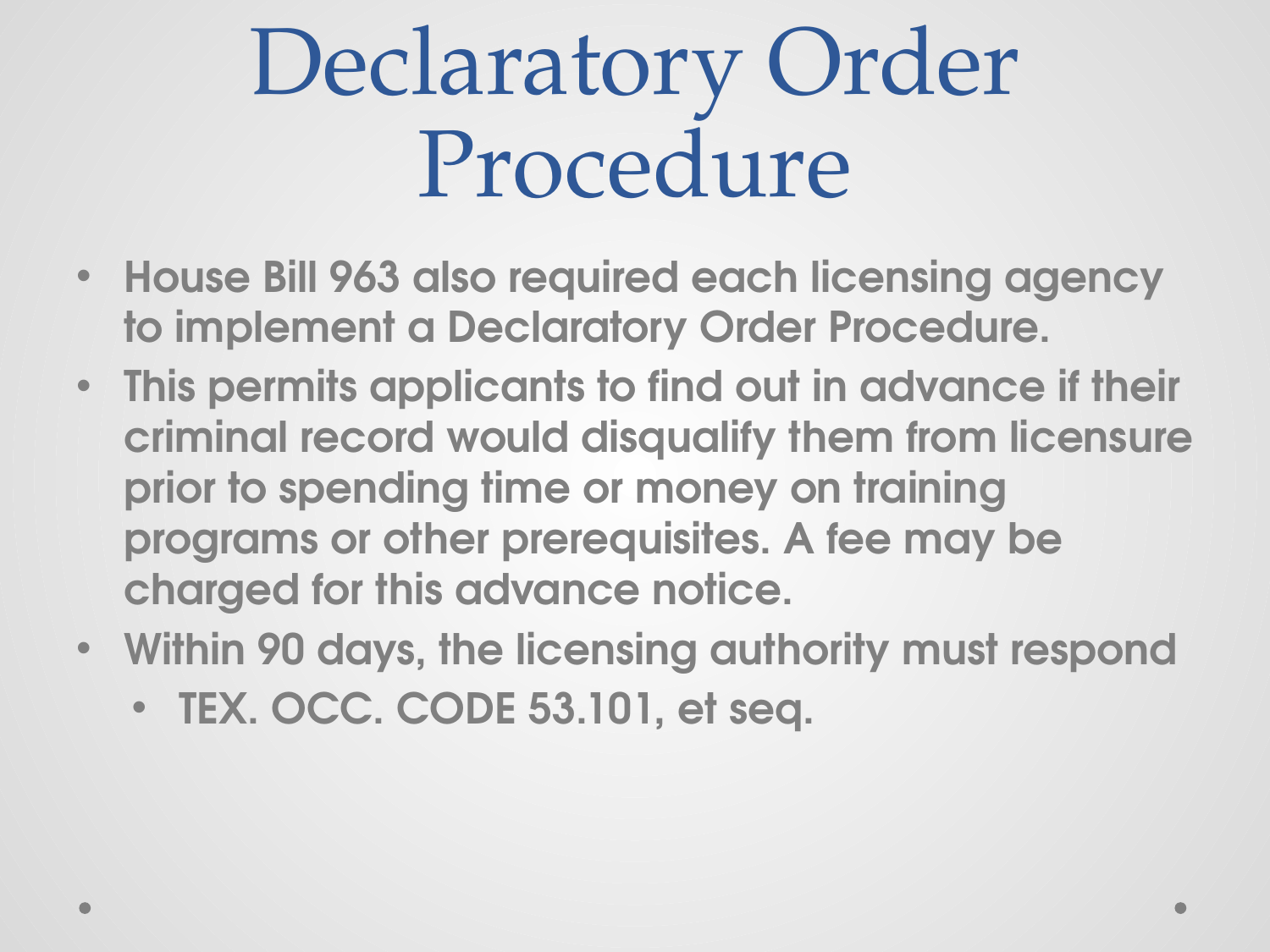

# Declaratory Order Procedure
House Bill 963 also required each licensing agency to implement a Declaratory Order Procedure.
This permits applicants to find out in advance if their criminal record would disqualify them from licensure prior to spending time or money on training programs or other prerequisites. A fee may be charged for this advance notice.
Within 90 days, the licensing authority must respond
Tex. Occ. Code 53.101, et seq.